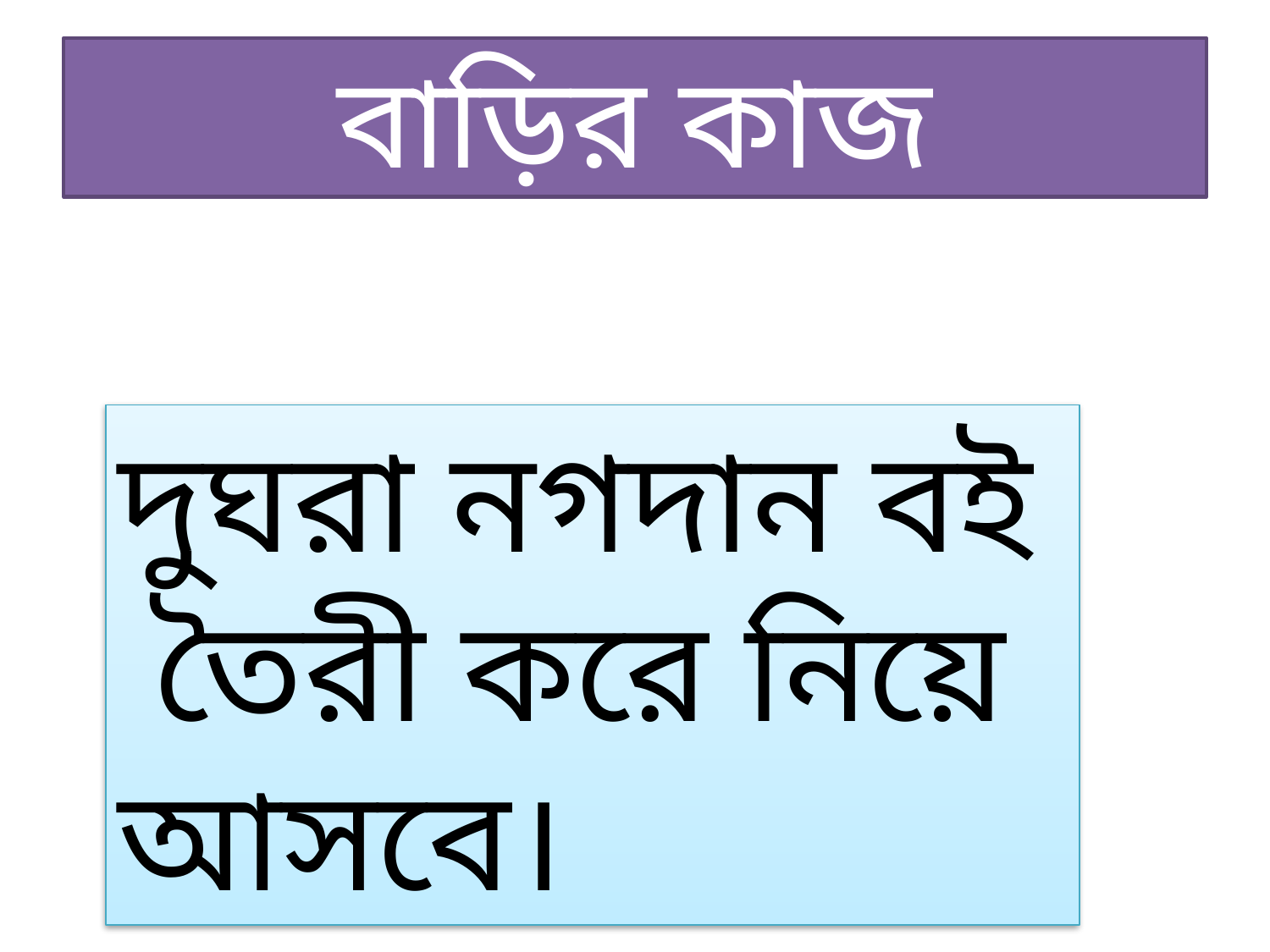

# বাড়ির কাজ
দুঘরা নগদান বই  তৈরী করে নিয়ে আসবে।